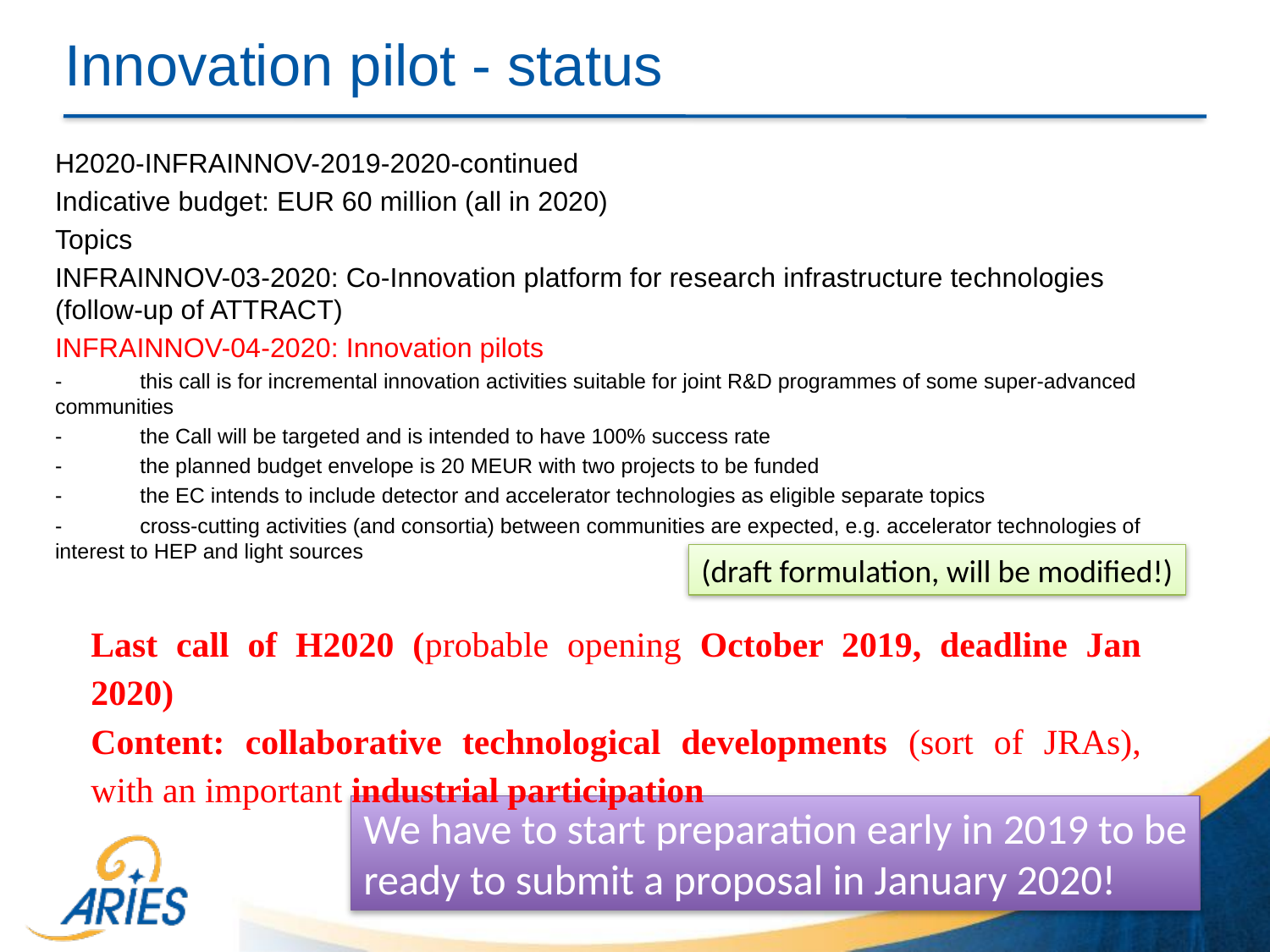

# Innovation pilot - status
H2020-INFRAINNOV-2019-2020-continued
Indicative budget: EUR 60 million (all in 2020)
Topics
INFRAINNOV-03-2020: Co-Innovation platform for research infrastructure technologies (follow-up of ATTRACT)
INFRAINNOV-04-2020: Innovation pilots
-	this call is for incremental innovation activities suitable for joint R&D programmes of some super-advanced communities
-	the Call will be targeted and is intended to have 100% success rate
-	the planned budget envelope is 20 MEUR with two projects to be funded
-	the EC intends to include detector and accelerator technologies as eligible separate topics
-	cross-cutting activities (and consortia) between communities are expected, e.g. accelerator technologies of interest to HEP and light sources

(draft formulation, will be modified!)
Last call of H2020 (probable opening October 2019, deadline Jan 2020)
Content: collaborative technological developments (sort of JRAs), with an important industrial participation
We have to start preparation early in 2019 to be ready to submit a proposal in January 2020!